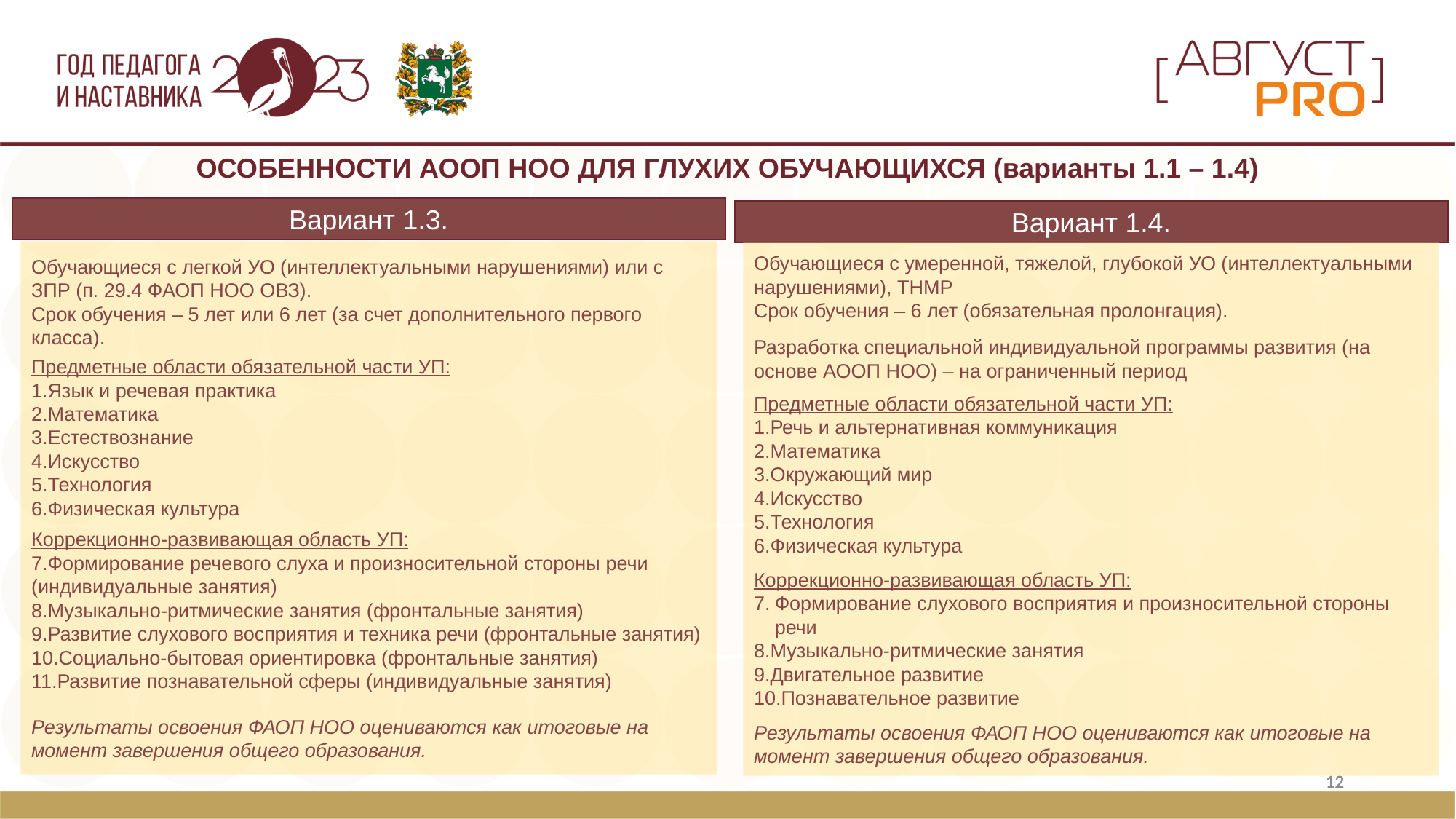

ОСОБЕННОСТИ АООП НОО ДЛЯ ГЛУХИХ ОБУЧАЮЩИХСЯ (варианты 1.1 – 1.4)
Вариант 1.3.
Вариант 1.4.
Обучающиеся с легкой УО (интеллектуальными нарушениями) или с ЗПР (п. 29.4 ФАОП НОО ОВЗ).
Срок обучения – 5 лет или 6 лет (за счет дополнительного первого класса).

Предметные области обязательной части УП:
Язык и речевая практика
Математика
Естествознание
Искусство
Технология
Физическая культура

Коррекционно-развивающая область УП:
Формирование речевого слуха и произносительной стороны речи (индивидуальные занятия)
Музыкально-ритмические занятия (фронтальные занятия)
Развитие слухового восприятия и техника речи (фронтальные занятия)
Социально-бытовая ориентировка (фронтальные занятия)
Развитие познавательной сферы (индивидуальные занятия)

Результаты освоения ФАОП НОО оцениваются как итоговые на момент завершения общего образования.
Обучающиеся с умеренной, тяжелой, глубокой УО (интеллектуальными нарушениями), ТНМР
Срок обучения – 6 лет (обязательная пролонгация).

Разработка специальной индивидуальной программы развития (на основе АООП НОО) – на ограниченный период

Предметные области обязательной части УП:
Речь и альтернативная коммуникация
Математика
Окружающий мир
Искусство
Технология
Физическая культура

Коррекционно-развивающая область УП:
Формирование слухового восприятия и произносительной стороны речи
Музыкально-ритмические занятия
Двигательное развитие
Познавательное развитие

Результаты освоения ФАОП НОО оцениваются как итоговые на момент завершения общего образования.
12
12
12
12